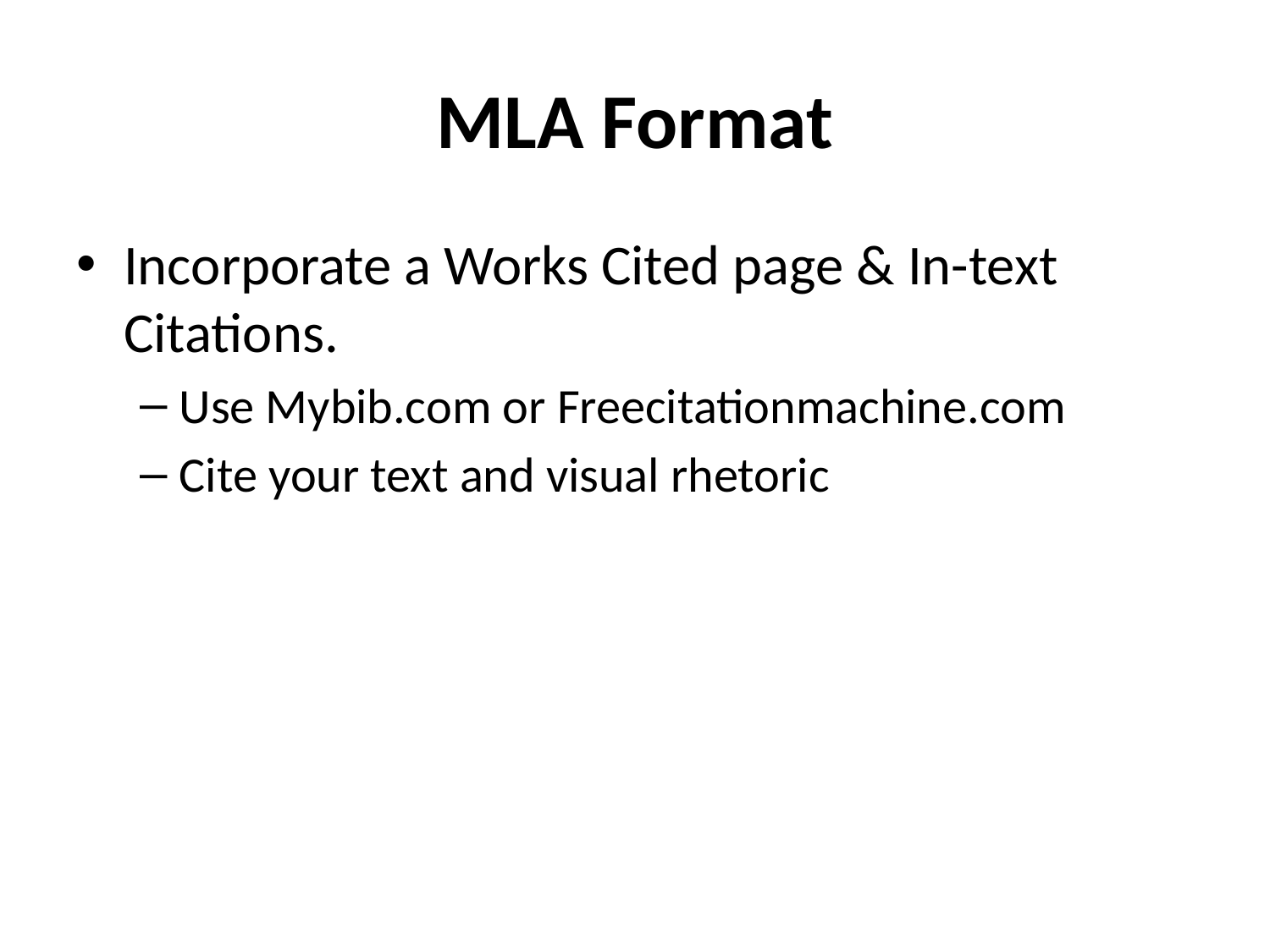

# MLA Format
Incorporate a Works Cited page & In-text Citations.
Use Mybib.com or Freecitationmachine.com
Cite your text and visual rhetoric